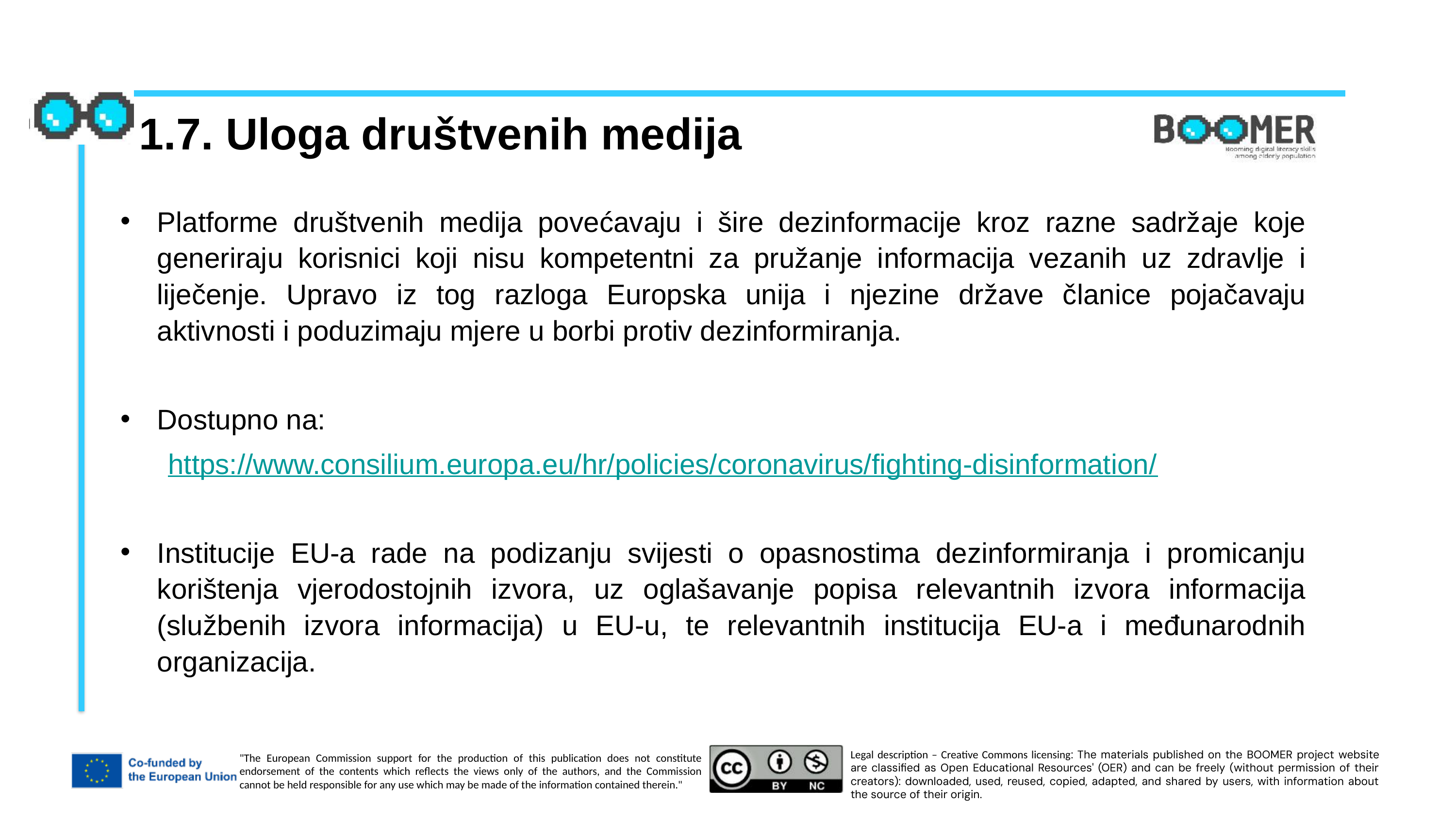

1.7. Uloga društvenih medija
Platforme društvenih medija povećavaju i šire dezinformacije kroz razne sadržaje koje generiraju korisnici koji nisu kompetentni za pružanje informacija vezanih uz zdravlje i liječenje. Upravo iz tog razloga Europska unija i njezine države članice pojačavaju aktivnosti i poduzimaju mjere u borbi protiv dezinformiranja.

Dostupno na:
      https://www.consilium.europa.eu/hr/policies/coronavirus/fighting-disinformation/

Institucije EU-a rade na podizanju svijesti o opasnostima dezinformiranja i promicanju korištenja vjerodostojnih izvora, uz oglašavanje popisa relevantnih izvora informacija (službenih izvora informacija) u EU-u, te relevantnih institucija EU-a i međunarodnih organizacija.